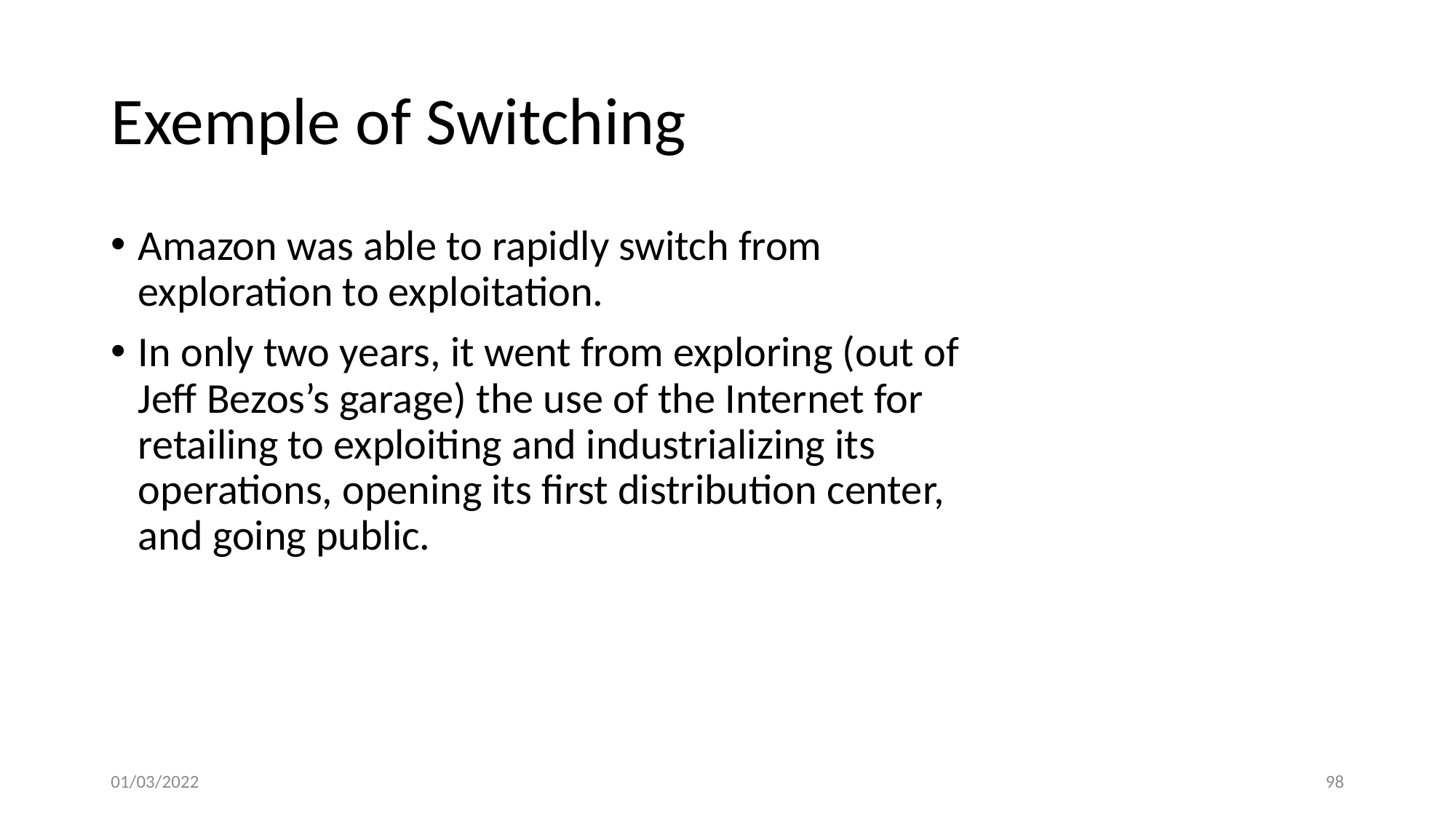

# Exemple of Switching
Amazon was able to rapidly switch from exploration to exploitation.
In only two years, it went from exploring (out of Jeff Bezos’s garage) the use of the Internet for retailing to exploiting and industrializing its operations, opening its first distribution center, and going public.
01/03/2022

98